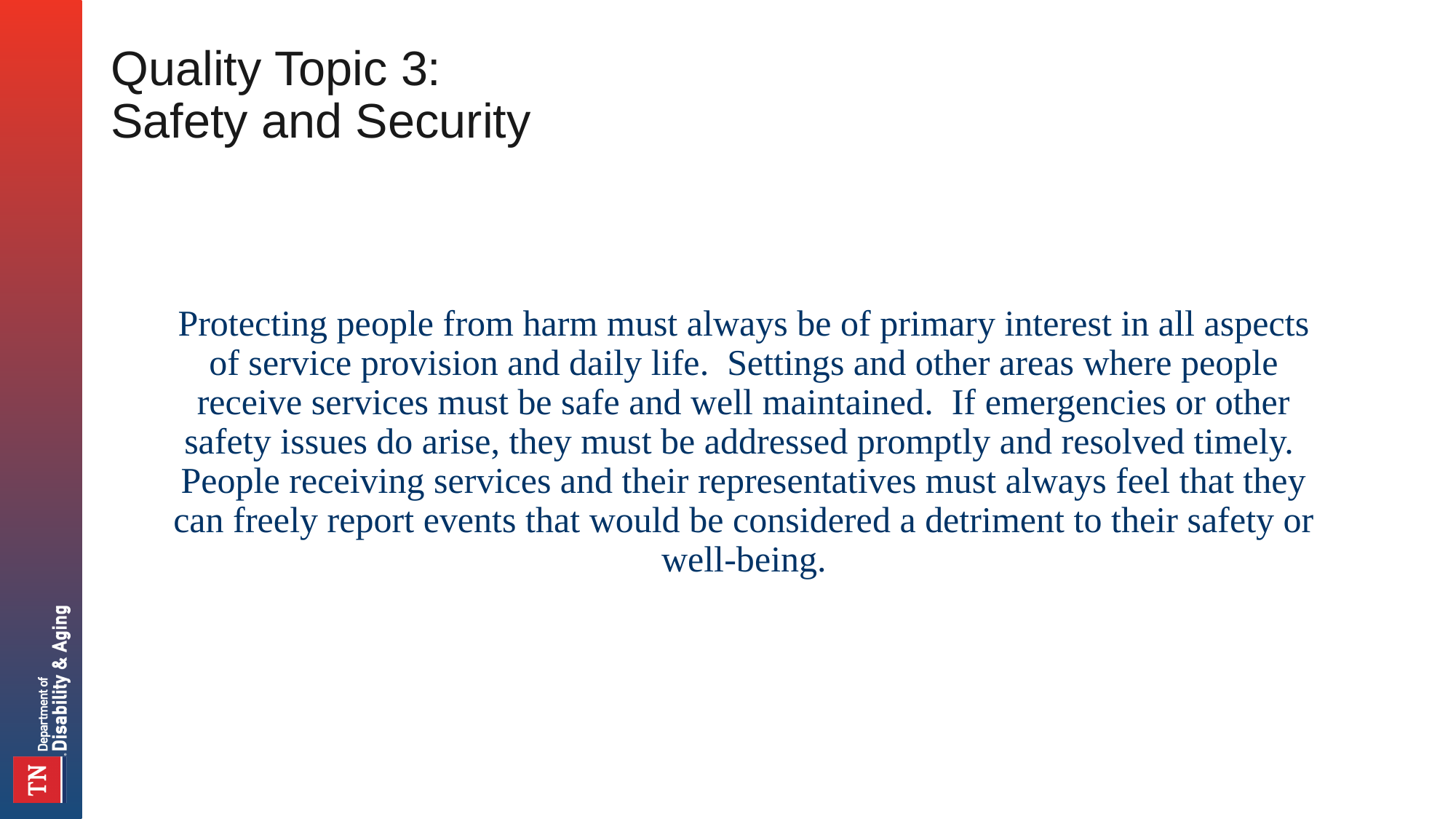

# Quality Topic 3: Safety and Security
Protecting people from harm must always be of primary interest in all aspects of service provision and daily life.  Settings and other areas where people receive services must be safe and well maintained.  If emergencies or other safety issues do arise, they must be addressed promptly and resolved timely.  People receiving services and their representatives must always feel that they can freely report events that would be considered a detriment to their safety or well-being.